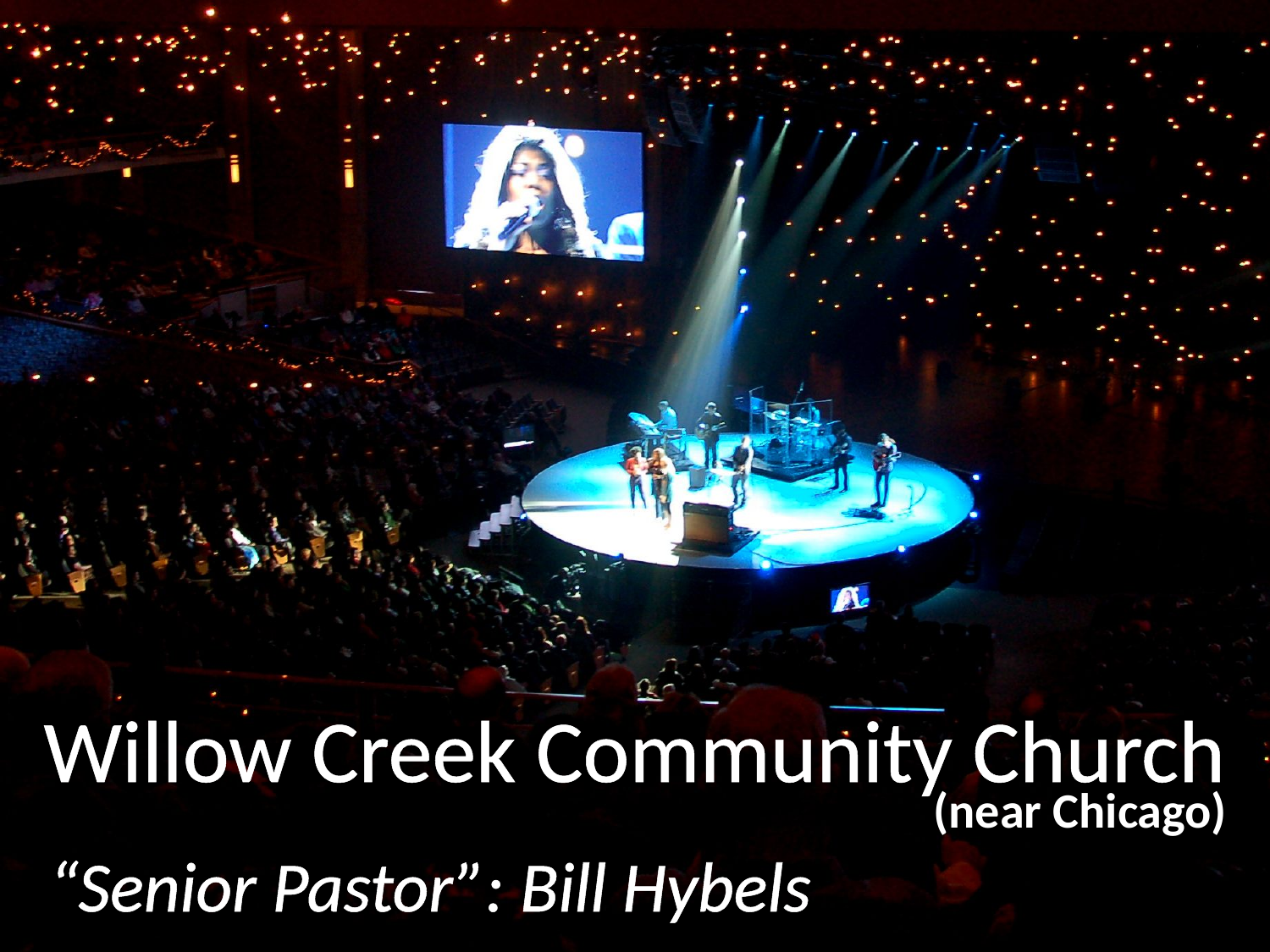

Willow Creek Community Church
(near Chicago)
“Senior Pastor”: Bill Hybels